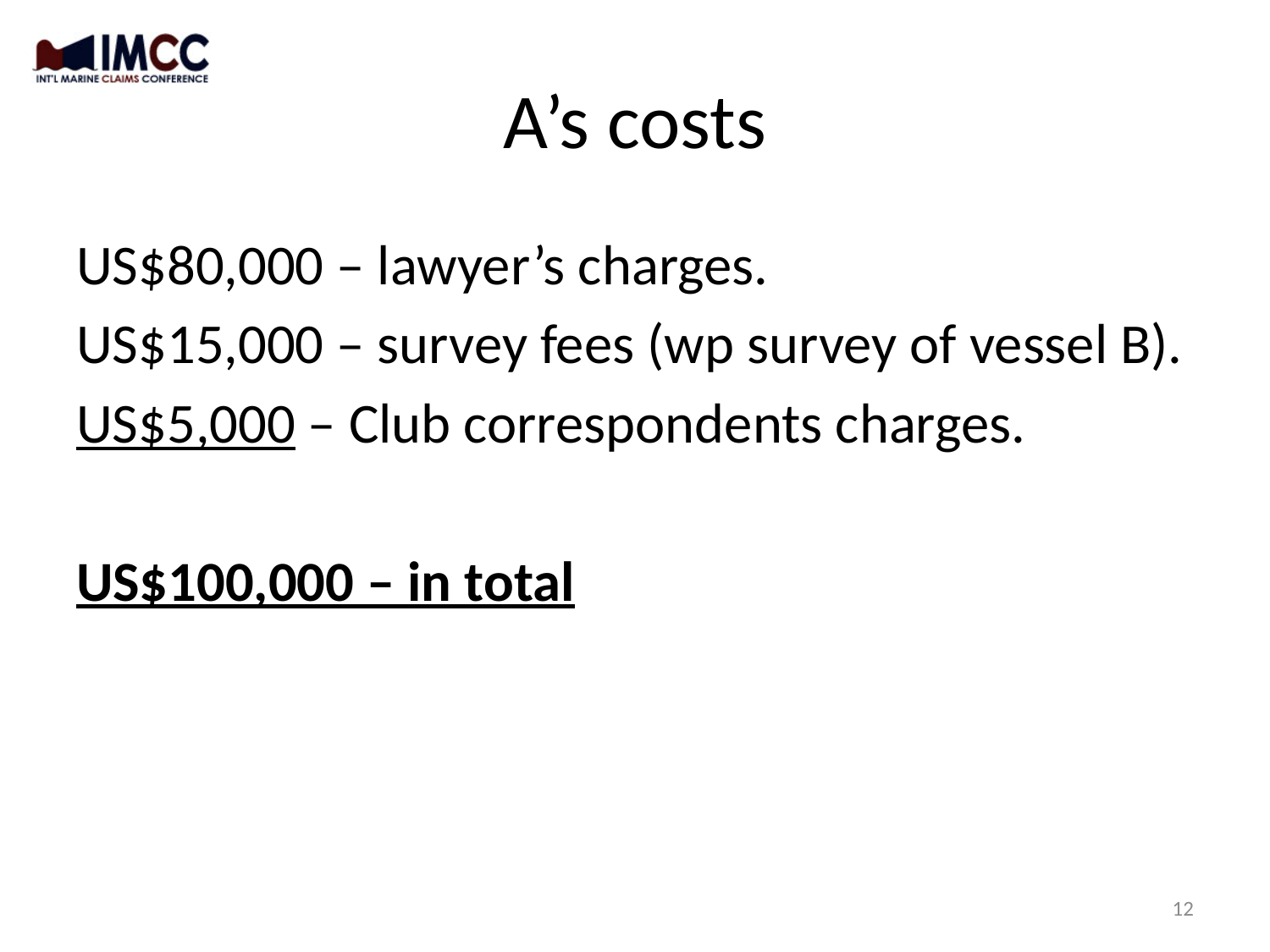

# A’s costs
US$80,000 – lawyer’s charges.
US$15,000 – survey fees (wp survey of vessel B).
US$5,000 – Club correspondents charges.

US$100,000 – in total
12